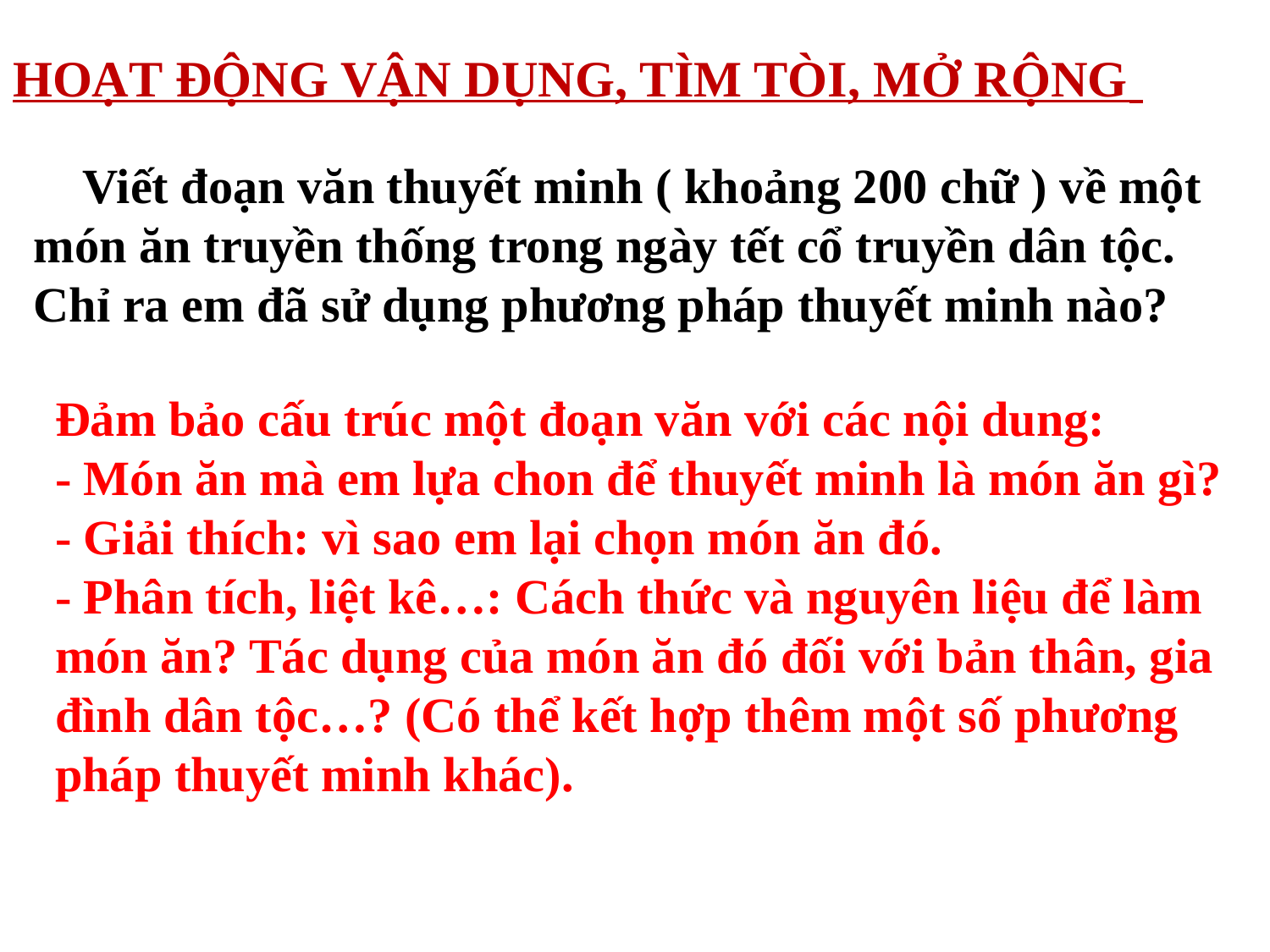

HOẠT ĐỘNG VẬN DỤNG, TÌM TÒI, MỞ RỘNG

    Viết đoạn văn thuyết minh ( khoảng 200 chữ ) về một món ăn truyền thống trong ngày tết cổ truyền dân tộc. Chỉ ra em đã sử dụng phương pháp thuyết minh nào?
Đảm bảo cấu trúc một đoạn văn với các nội dung:
- Món ăn mà em lựa chon để thuyết minh là món ăn gì?
- Giải thích: vì sao em lại chọn món ăn đó.
- Phân tích, liệt kê…: Cách thức và nguyên liệu để làm món ăn? Tác dụng của món ăn đó đối với bản thân, gia đình dân tộc…? (Có thể kết hợp thêm một số phương pháp thuyết minh khác).